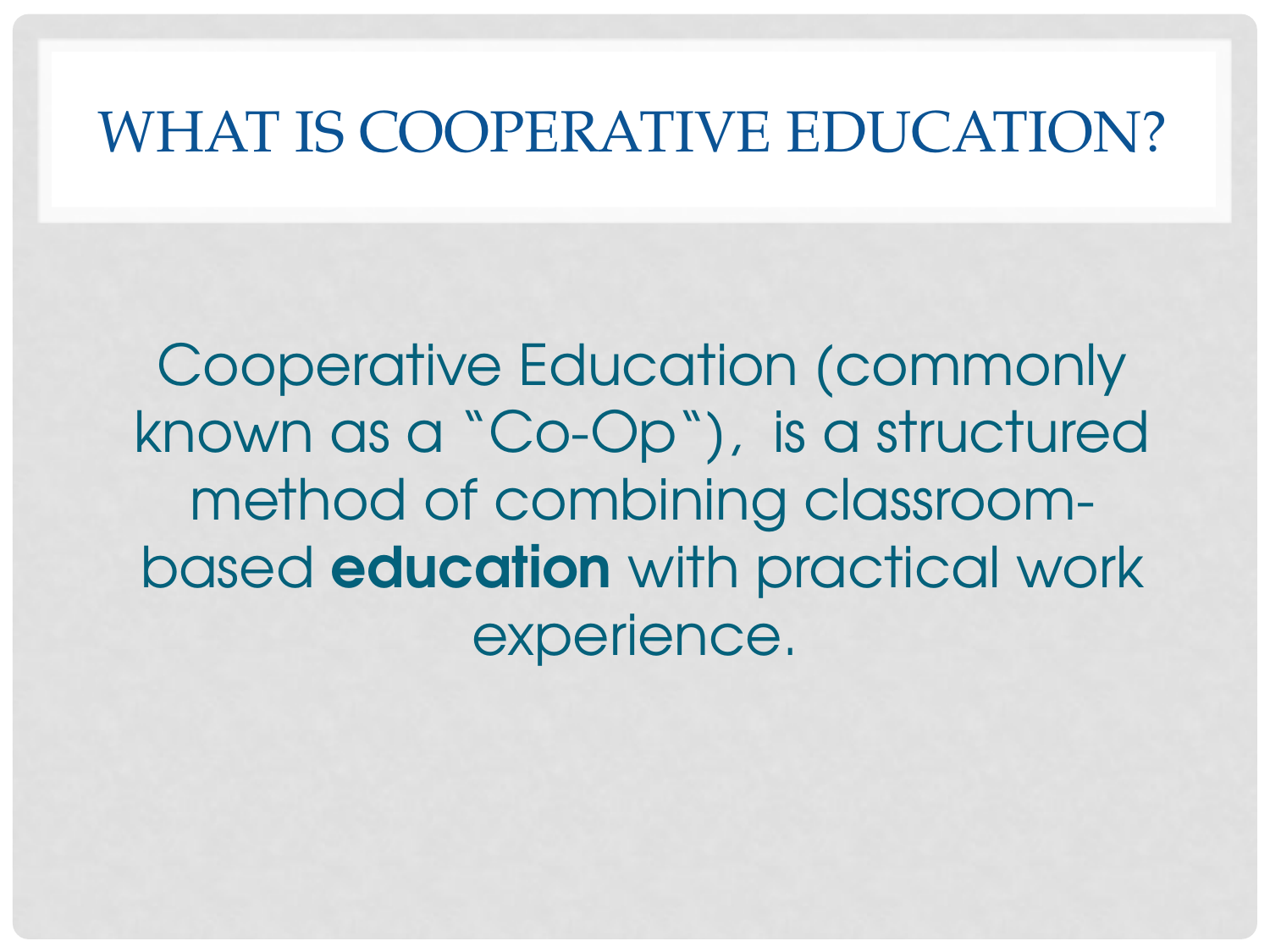

# What is Cooperative education?

Cooperative Education (commonly known as a “Co-Op“),  is a structured method of combining classroom-based education with practical work experience.